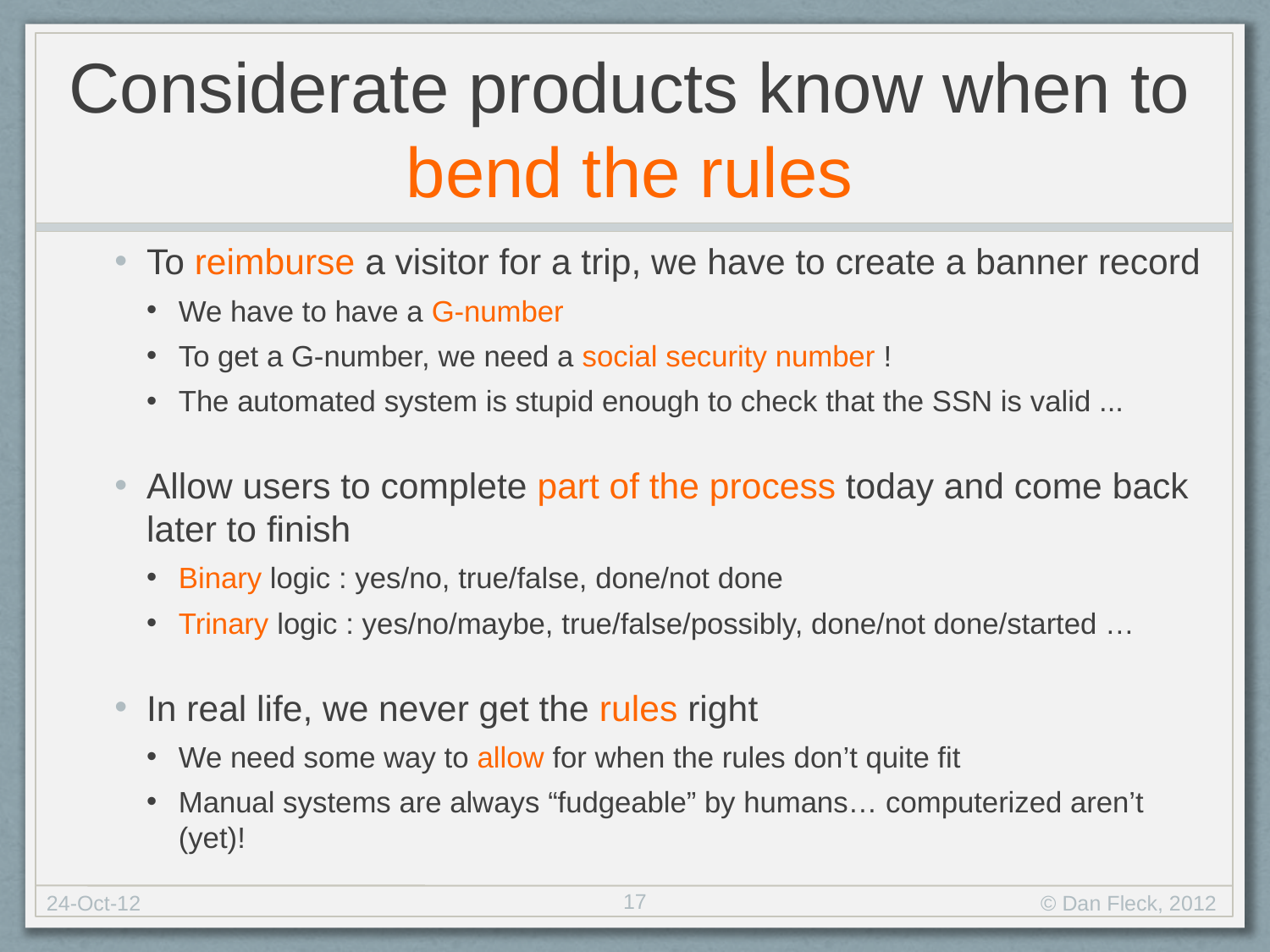

# Considerate products know when to bend the rules
To reimburse a visitor for a trip, we have to create a banner record
We have to have a G-number
To get a G-number, we need a social security number !
The automated system is stupid enough to check that the SSN is valid ...
Allow users to complete part of the process today and come back later to finish
Binary logic : yes/no, true/false, done/not done
Trinary logic : yes/no/maybe, true/false/possibly, done/not done/started …
In real life, we never get the rules right
We need some way to allow for when the rules don’t quite fit
Manual systems are always “fudgeable” by humans… computerized aren’t (yet)!
17
24-Oct-12
© Dan Fleck, 2012